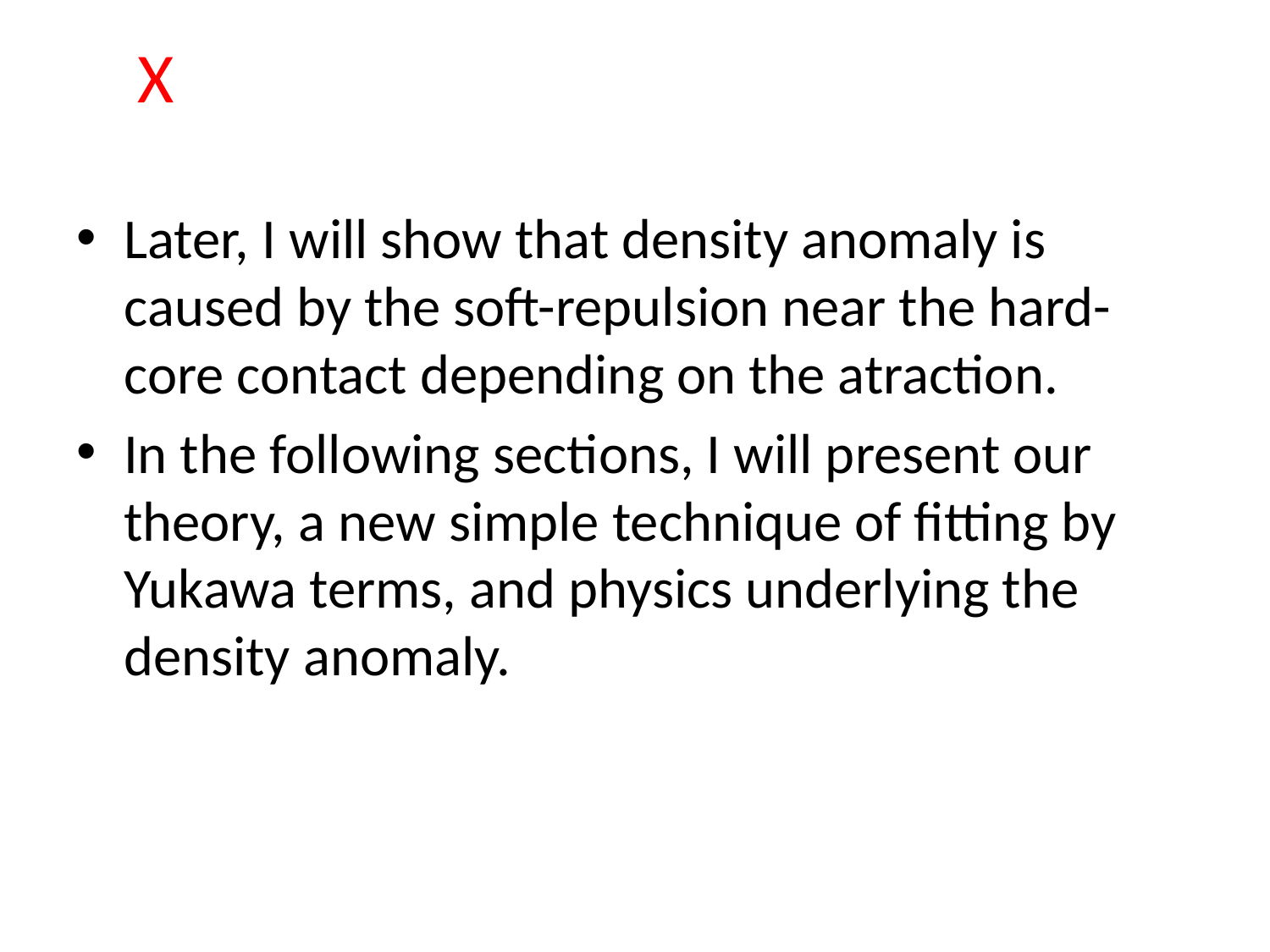

X
Later, I will show that density anomaly is caused by the soft-repulsion near the hard-core contact depending on the atraction.
In the following sections, I will present our theory, a new simple technique of fitting by Yukawa terms, and physics underlying the density anomaly.